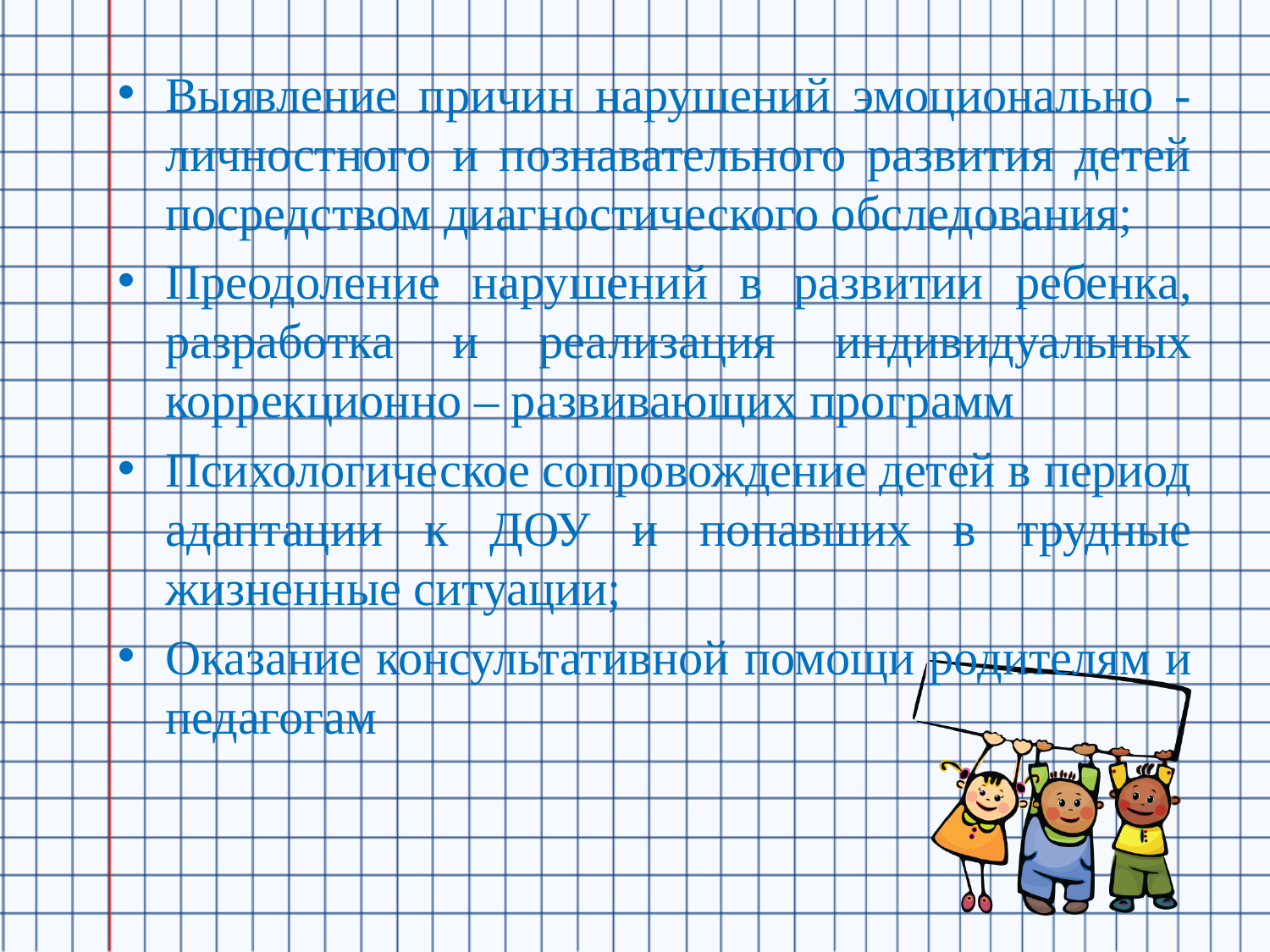

Выявление причин нарушений эмоционально - личностного и познавательного развития детей посредством диагностического обследования;
Преодоление нарушений в развитии ребенка, разработка и реализация индивидуальных коррекционно – развивающих программ
Психологическое сопровождение детей в период адаптации к ДОУ и попавших в трудные жизненные ситуации;
Оказание консультативной помощи родителям и педагогам